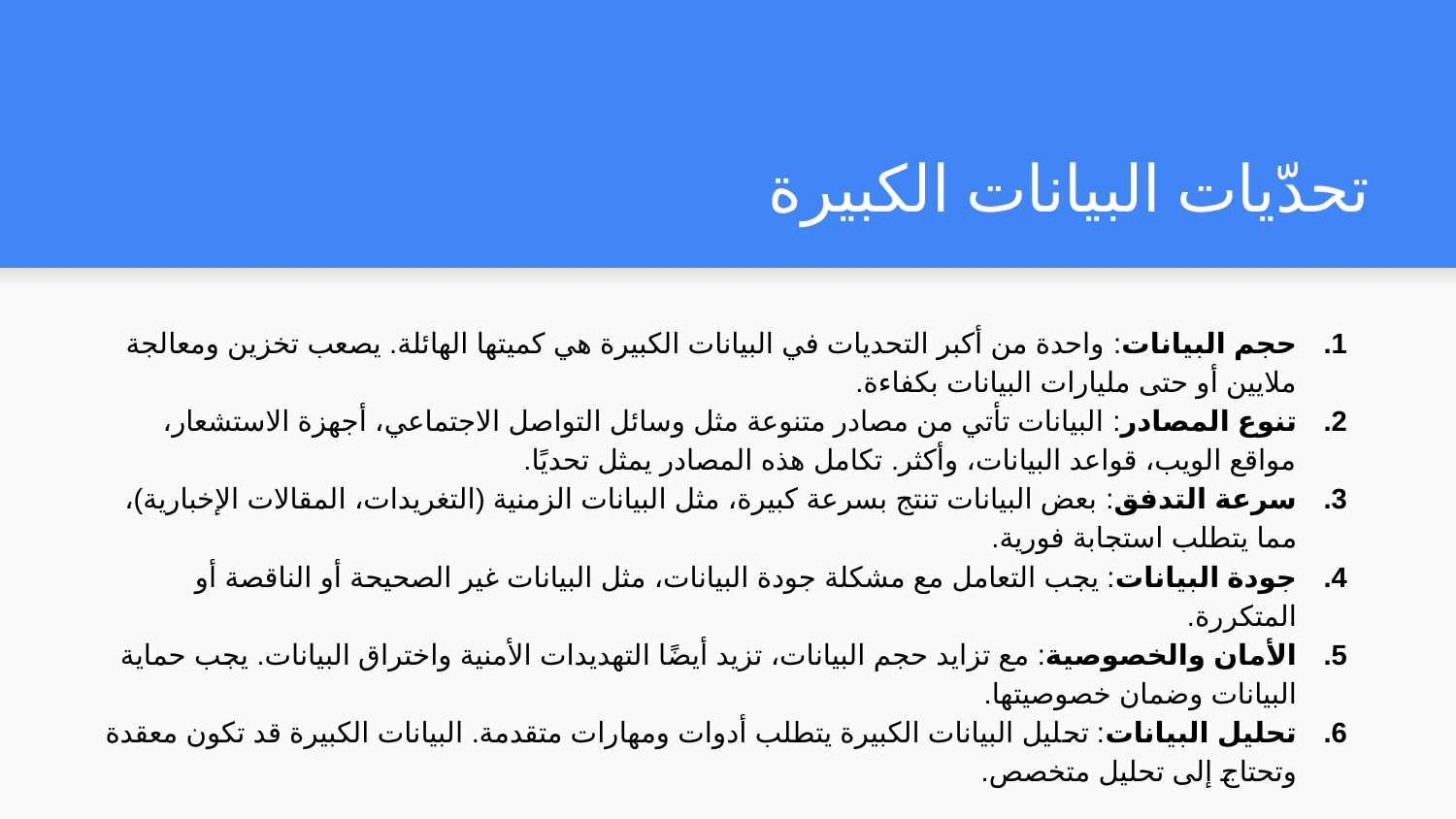

# تحدّيات البيانات الكبيرة
حجم البيانات: واحدة من أكبر التحديات في البيانات الكبيرة هي كميتها الهائلة. يصعب تخزين ومعالجة ملايين أو حتى مليارات البيانات بكفاءة.
تنوع المصادر: البيانات تأتي من مصادر متنوعة مثل وسائل التواصل الاجتماعي، أجهزة الاستشعار، مواقع الويب، قواعد البيانات، وأكثر. تكامل هذه المصادر يمثل تحديًا.
سرعة التدفق: بعض البيانات تنتج بسرعة كبيرة، مثل البيانات الزمنية (التغريدات، المقالات الإخبارية)، مما يتطلب استجابة فورية.
جودة البيانات: يجب التعامل مع مشكلة جودة البيانات، مثل البيانات غير الصحيحة أو الناقصة أو المتكررة.
الأمان والخصوصية: مع تزايد حجم البيانات، تزيد أيضًا التهديدات الأمنية واختراق البيانات. يجب حماية البيانات وضمان خصوصيتها.
تحليل البيانات: تحليل البيانات الكبيرة يتطلب أدوات ومهارات متقدمة. البيانات الكبيرة قد تكون معقدة وتحتاج إلى تحليل متخصص.